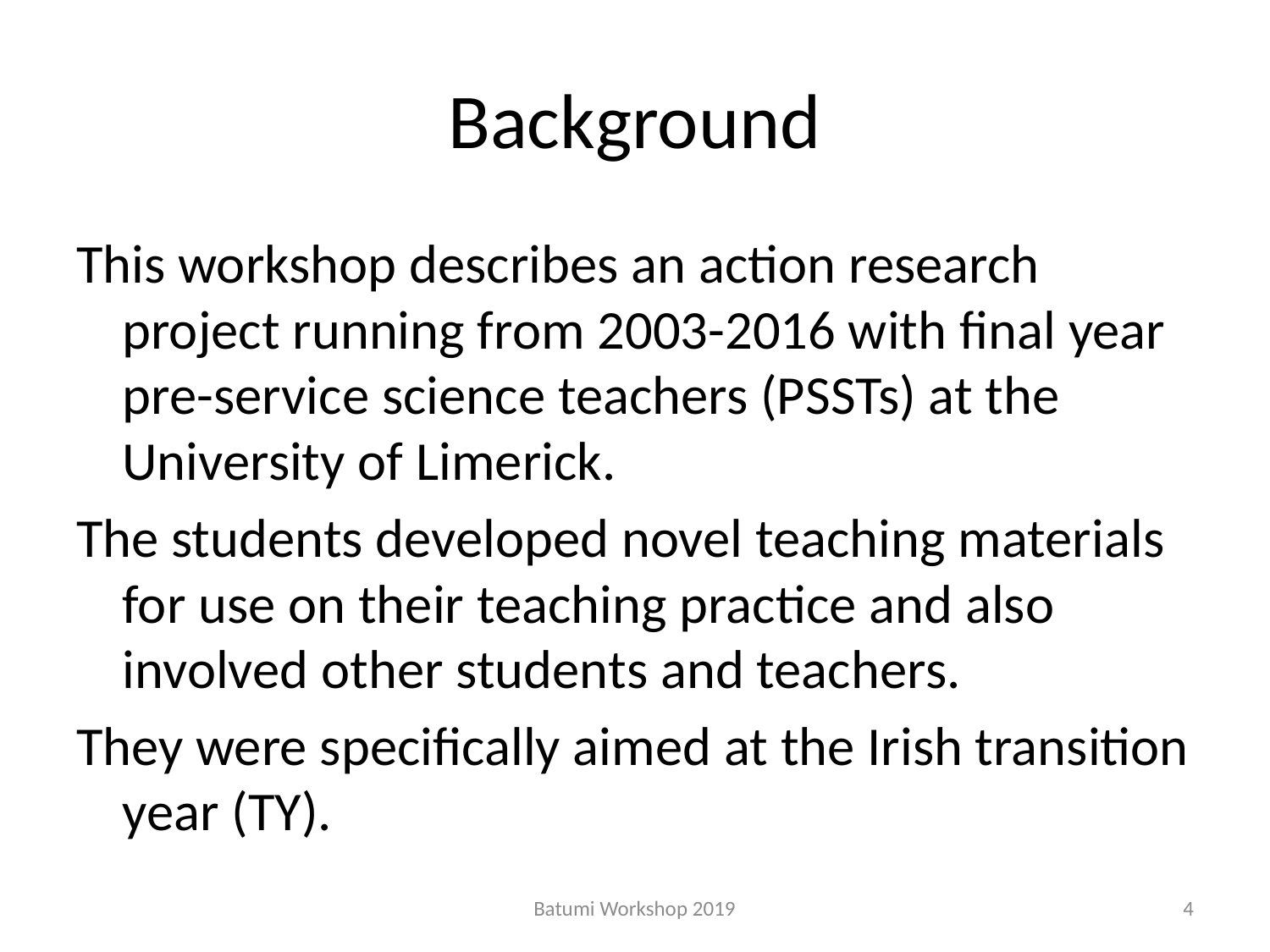

# Background
This workshop describes an action research project running from 2003-2016 with final year pre-service science teachers (PSSTs) at the University of Limerick.
The students developed novel teaching materials for use on their teaching practice and also involved other students and teachers.
They were specifically aimed at the Irish transition year (TY).
Batumi Workshop 2019
4